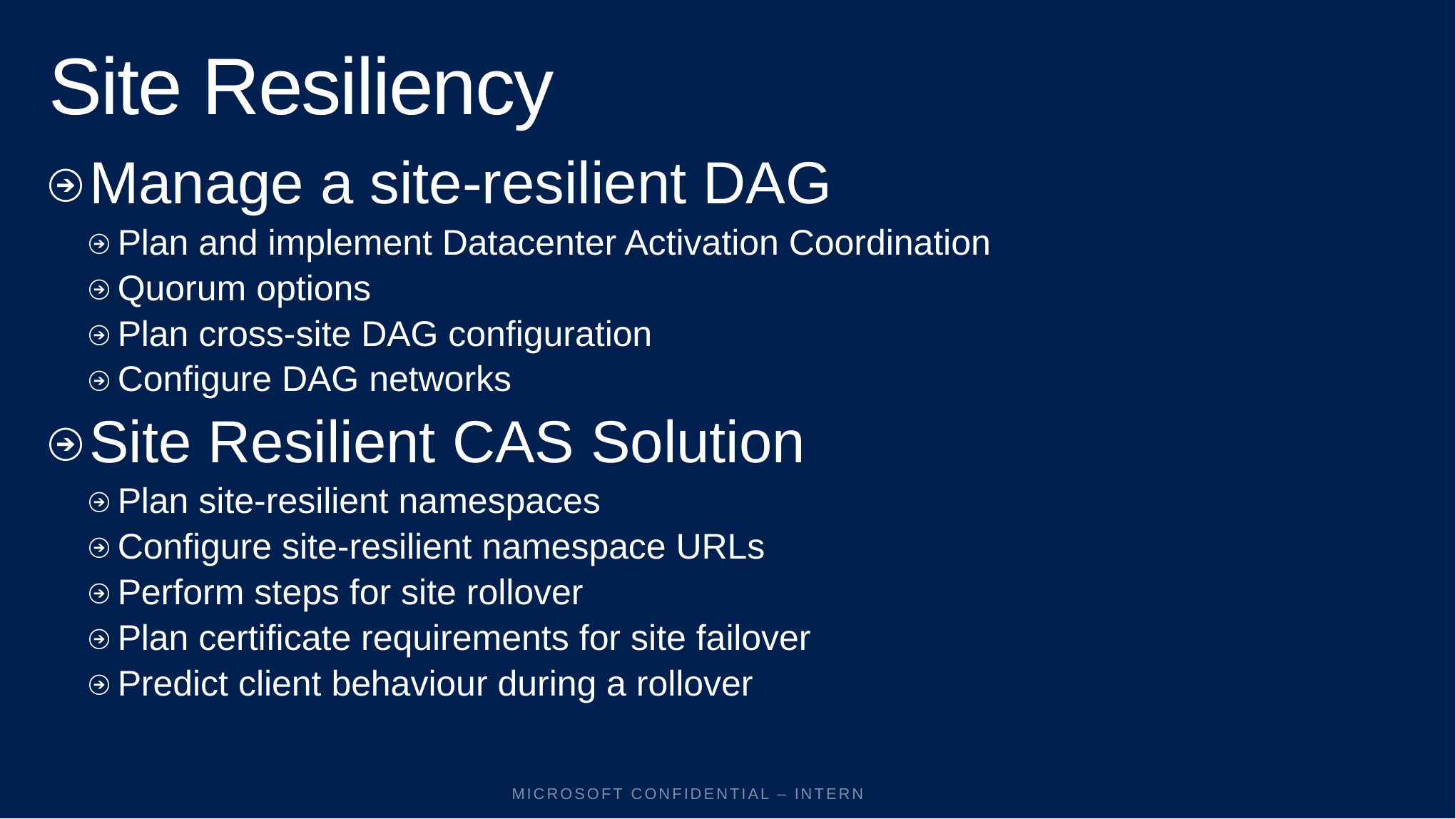

# Site Resiliency
Manage a site-resilient DAG
Plan and implement Datacenter Activation Coordination
Quorum options
Plan cross-site DAG configuration
Configure DAG networks
Site Resilient CAS Solution
Plan site-resilient namespaces
Configure site-resilient namespace URLs
Perform steps for site rollover
Plan certificate requirements for site failover
Predict client behaviour during a rollover